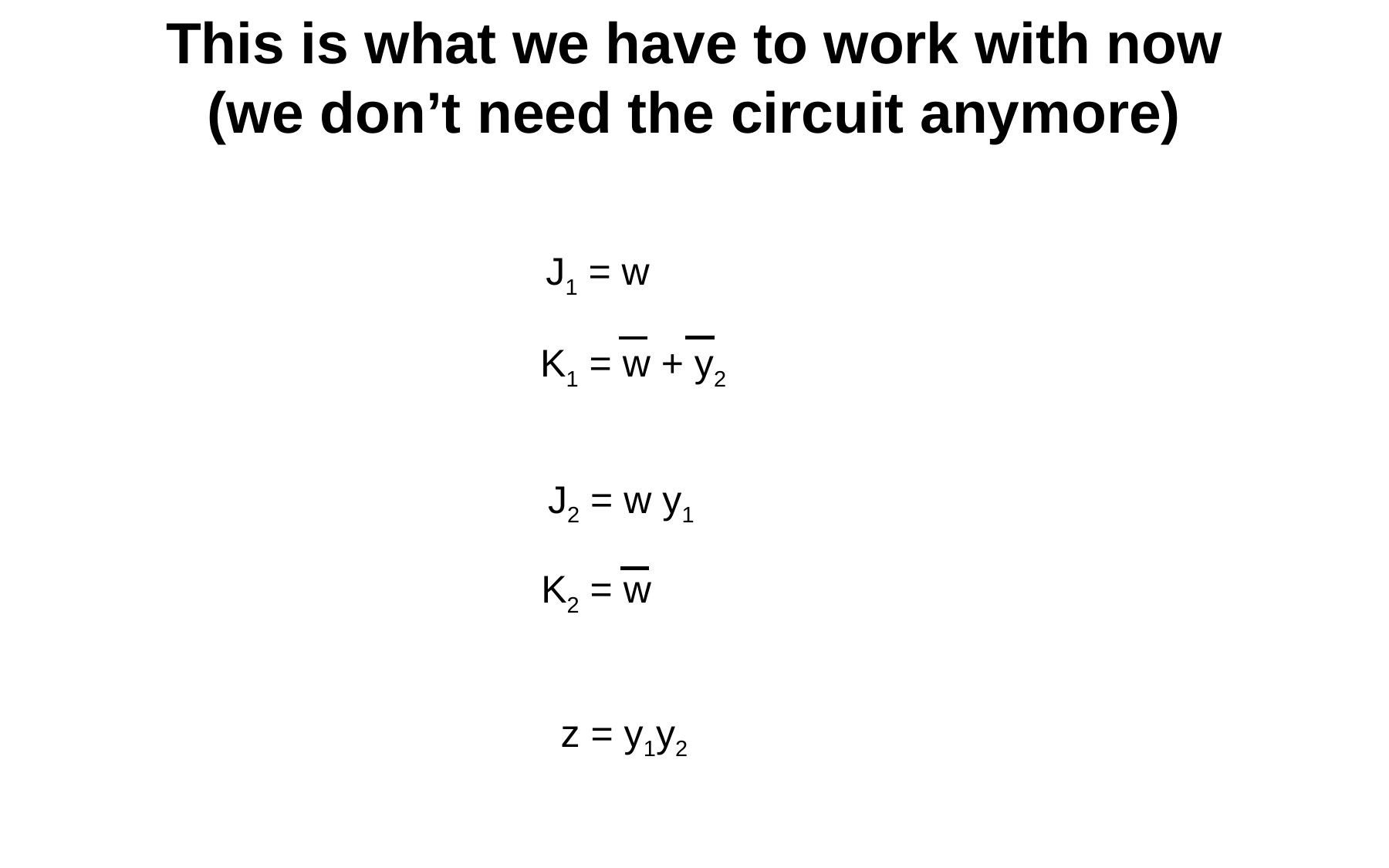

This is what we have to work with now
(we don’t need the circuit anymore)
J1 = w
K1 = w + y2
J2 = w y1
K2 = w
z = y1y2